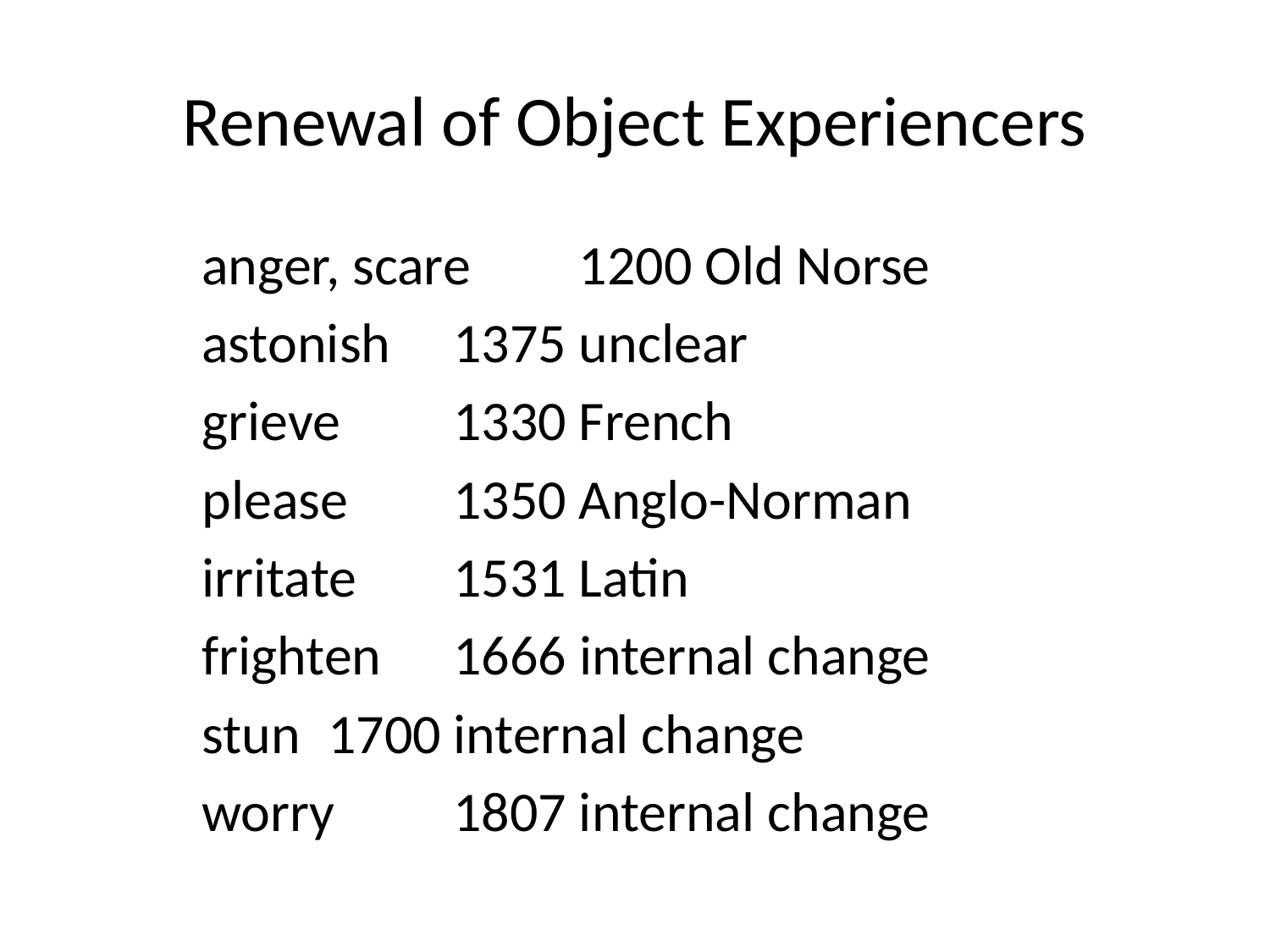

# Renewal of Object Experiencers
	anger, scare	1200	Old Norse
	astonish		1375	unclear
	grieve		1330	French
	please		1350	Anglo-Norman
	irritate		1531	Latin
	frighten		1666 internal change
	stun			1700	internal change
	worry		1807	internal change